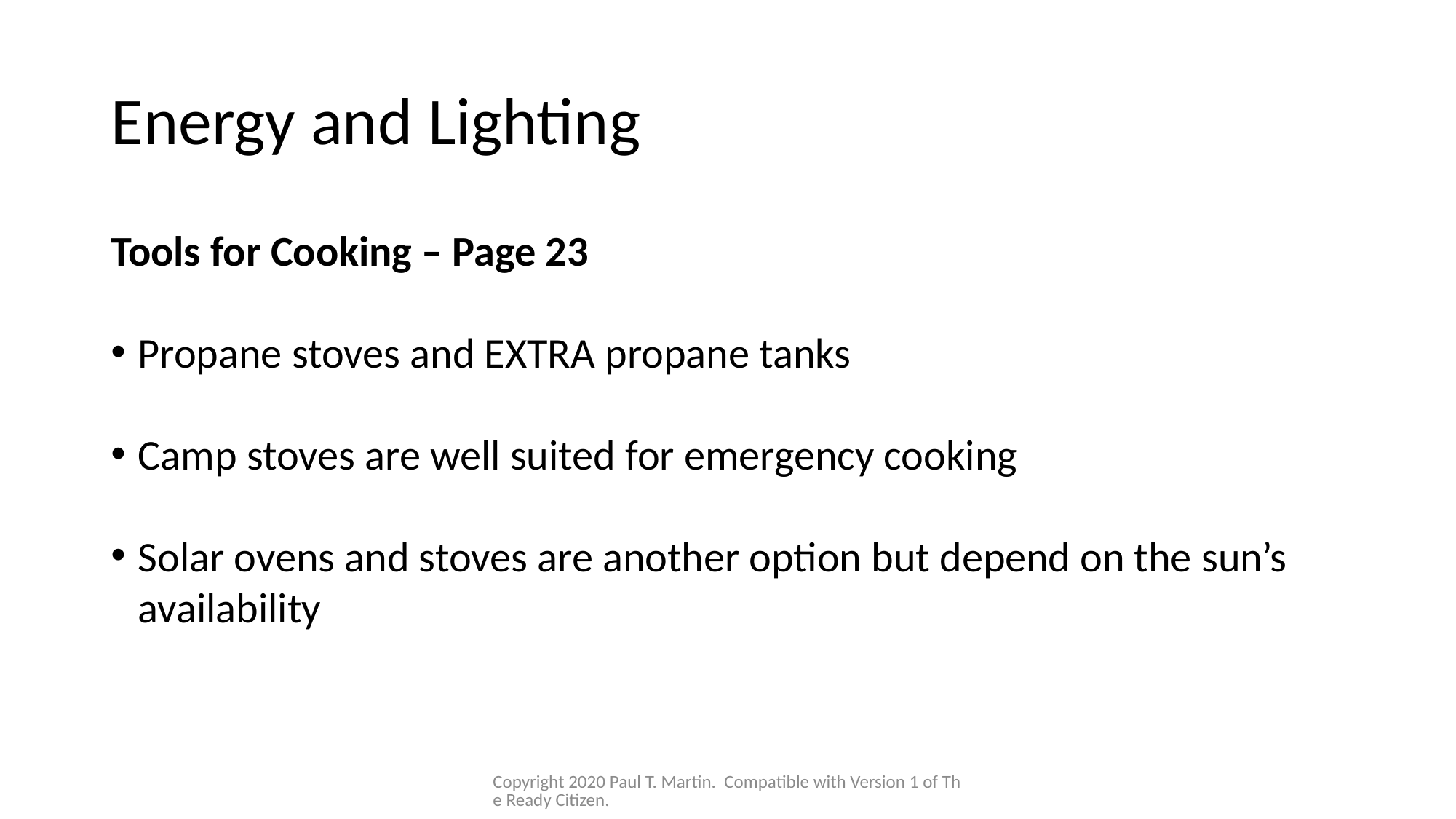

# Energy and Lighting
Tools for Cooking – Page 23

Propane stoves and EXTRA propane tanks

Camp stoves are well suited for emergency cooking

Solar ovens and stoves are another option but depend on the sun’s availability
Copyright 2020 Paul T. Martin.  Compatible with Version 1 of The Ready Citizen.